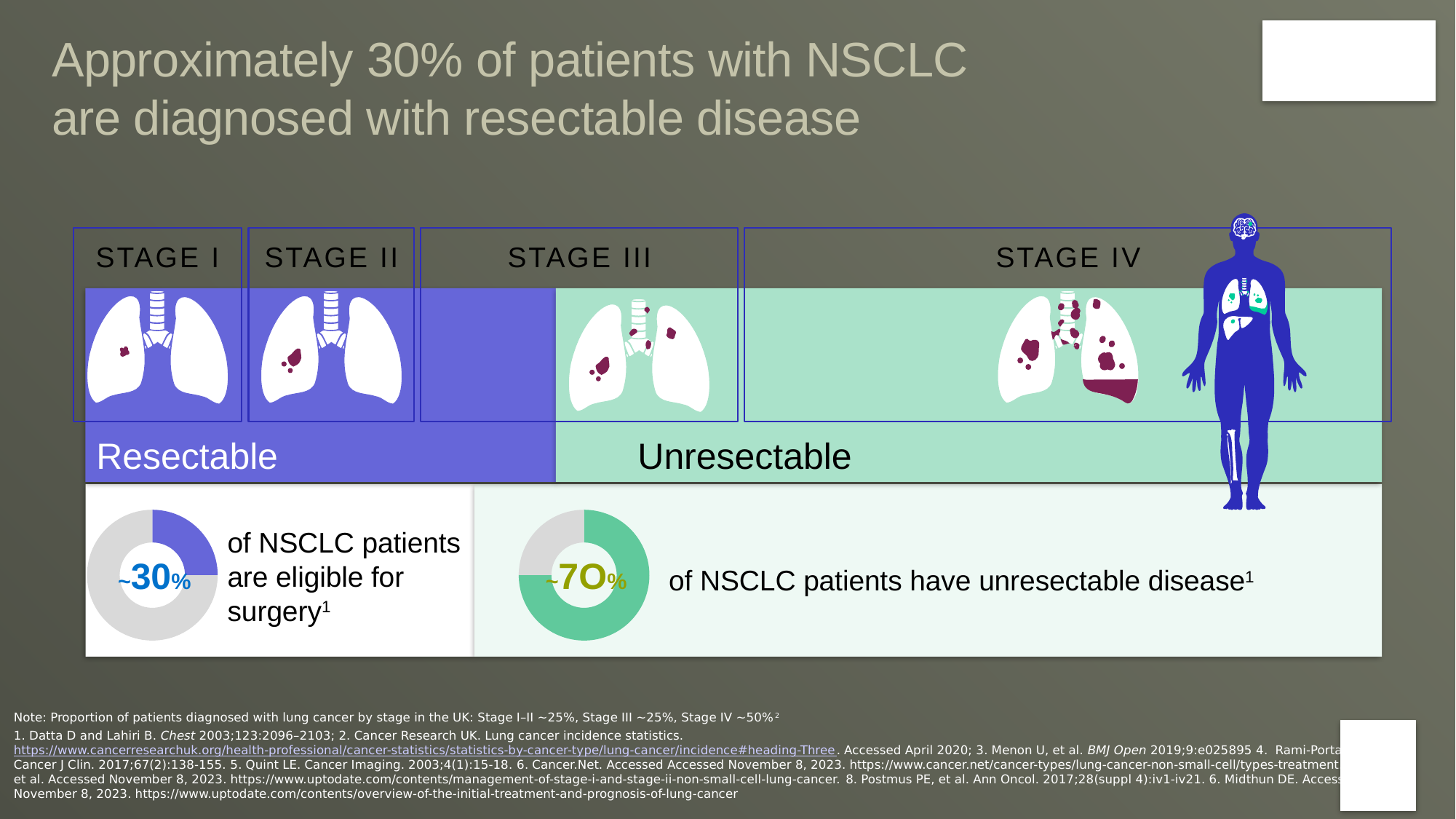

# Approximately 30% of patients with NSCLC are diagnosed with resectable disease

STAGE I
STAGE II
STAGE III
STAGE IV
Resectable
       Unresectable

### Chart

| Category | % |
|---|---|
| Actual | 25.0 |
| Helper | 75.0 |
~30%

### Chart

| Category | % |
|---|---|
| Actual | 75.0 |
| Helper | 25.0 |
~7Ο%
of NSCLC patients have unresectable disease1
of NSCLC patients are eligible for surgery1

Note: Proportion of patients diagnosed with lung cancer by stage in the UK: Stage I–II ~25%, Stage III ~25%, Stage IV ~50%2
1. Datta D and Lahiri B. Chest 2003;123:2096–2103; 2. Cancer Research UK. Lung cancer incidence statistics. https://www.cancerresearchuk.org/health-professional/cancer-statistics/statistics-by-cancer-type/lung-cancer/incidence#heading-Three. Accessed April 2020; 3. Menon U, et al. BMJ Open 2019;9:e025895 4.  Rami-Porta R, et al. CA Cancer J Clin. 2017;67(2):138-155. 5. Quint LE. Cancer Imaging. 2003;4(1):15-18. 6. Cancer.Net. Accessed Accessed November 8, 2023. https://www.cancer.net/cancer-types/lung-cancer-non-small-cell/types-treatment. 7. West H, et al. Accessed November 8, 2023. https://www.uptodate.com/contents/management-of-stage-i-and-stage-ii-non-small-cell-lung-cancer. 8. Postmus PE, et al. Ann Oncol. 2017;28(suppl 4):iv1-iv21. 6. Midthun DE. Accessed November 8, 2023. https://www.uptodate.com/contents/overview-of-the-initial-treatment-and-prognosis-of-lung-cancer